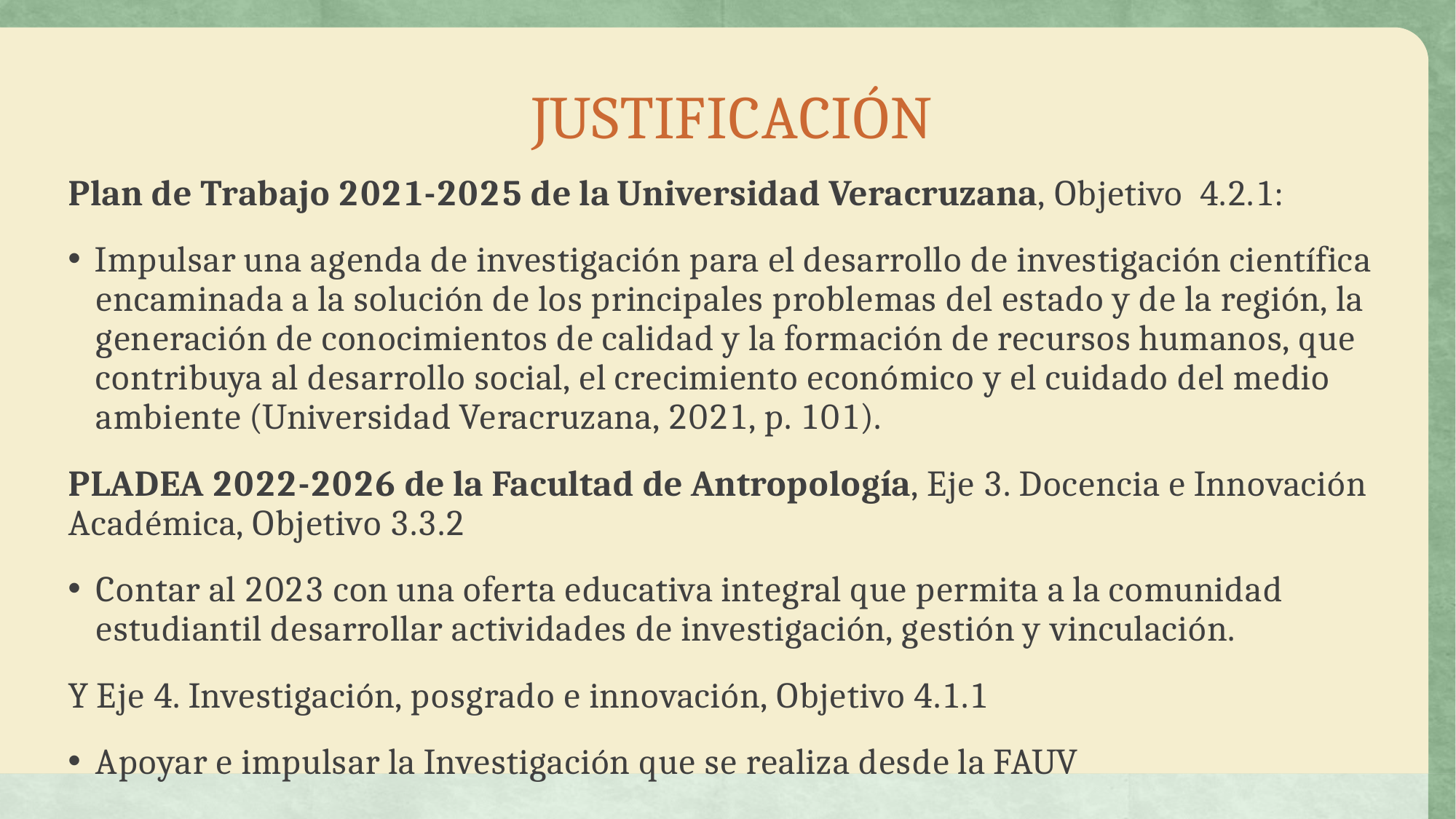

# JUSTIFICACIÓN
Plan de Trabajo 2021-2025 de la Universidad Veracruzana, Objetivo  4.2.1:
Impulsar una agenda de investigación para el desarrollo de investigación científica encaminada a la solución de los principales problemas del estado y de la región, la generación de conocimientos de calidad y la formación de recursos humanos, que contribuya al desarrollo social, el crecimiento económico y el cuidado del medio ambiente (Universidad Veracruzana, 2021, p. 101).
PLADEA 2022-2026 de la Facultad de Antropología, Eje 3. Docencia e Innovación Académica, Objetivo 3.3.2
Contar al 2023 con una oferta educativa integral que permita a la comunidad estudiantil desarrollar actividades de investigación, gestión y vinculación.
Y Eje 4. Investigación, posgrado e innovación, Objetivo 4.1.1
Apoyar e impulsar la Investigación que se realiza desde la FAUV